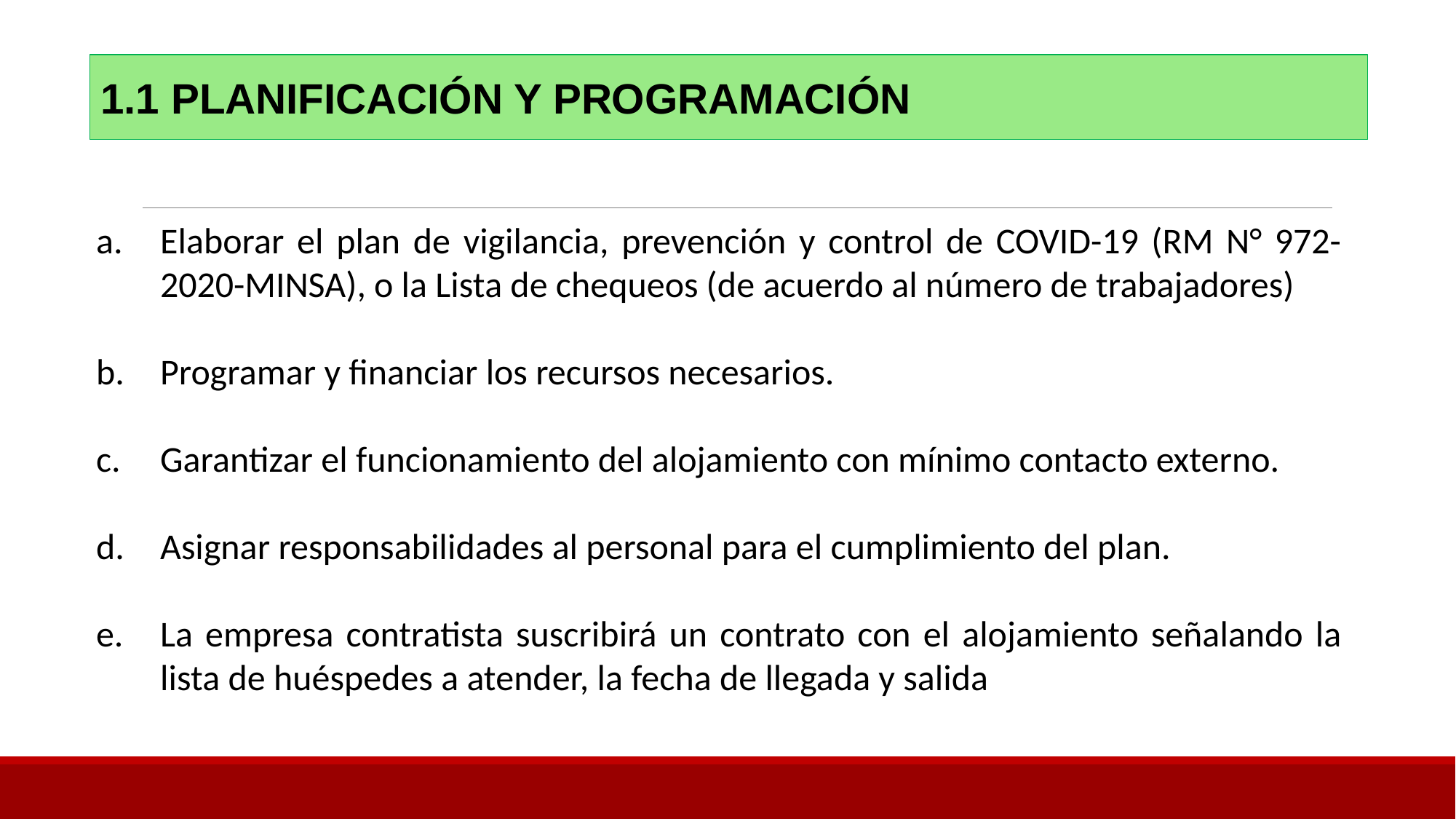

1.1 PLANIFICACIÓN Y PROGRAMACIÓN
Elaborar el plan de vigilancia, prevención y control de COVID-19 (RM N° 972-2020-MINSA), o la Lista de chequeos (de acuerdo al número de trabajadores)

Programar y financiar los recursos necesarios.

Garantizar el funcionamiento del alojamiento con mínimo contacto externo.

Asignar responsabilidades al personal para el cumplimiento del plan.

La empresa contratista suscribirá un contrato con el alojamiento señalando la lista de huéspedes a atender, la fecha de llegada y salida